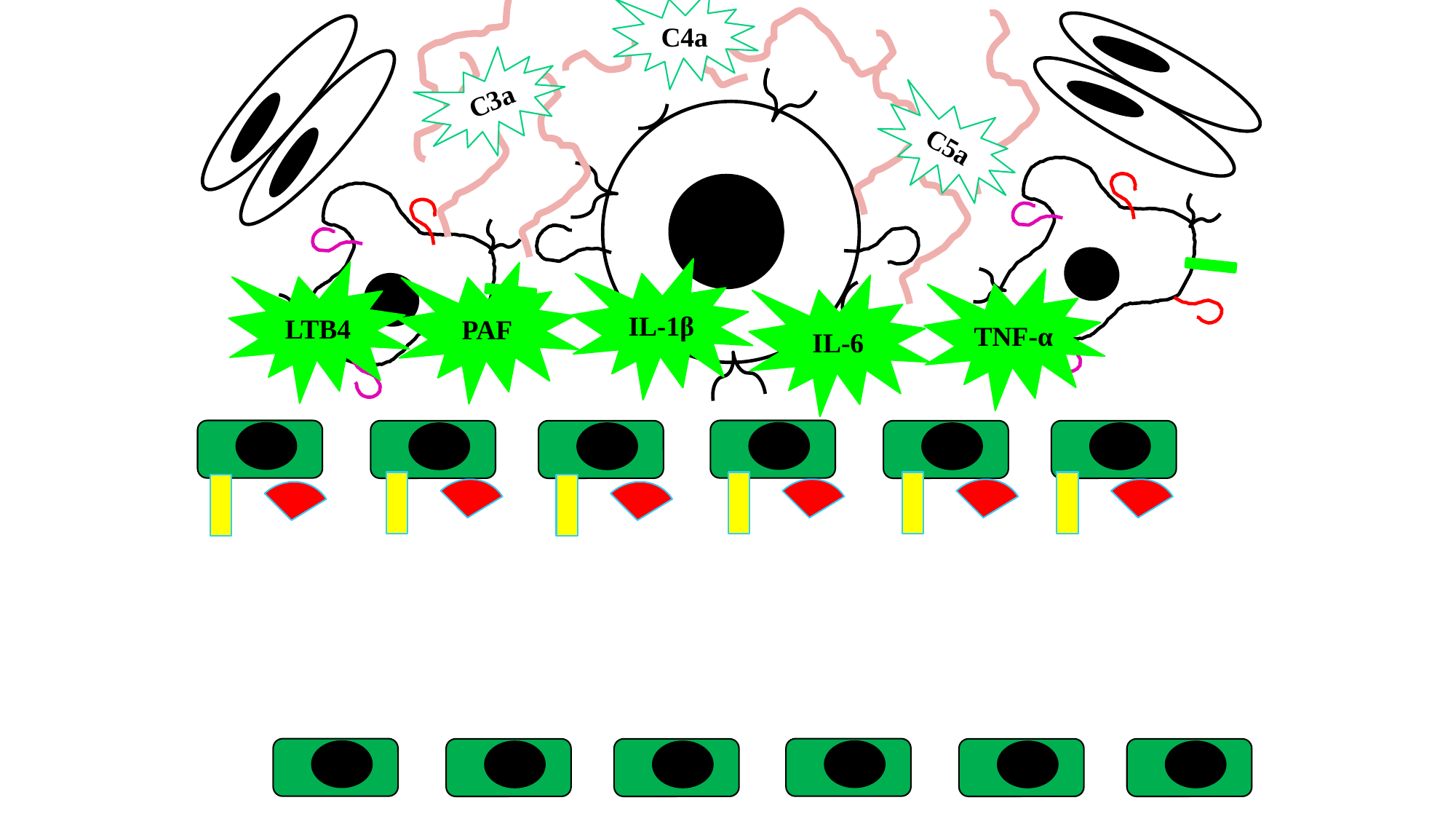

C4a

C3a

C5a

IL-1β
LTB4
PAF
TNF-α
IL-6